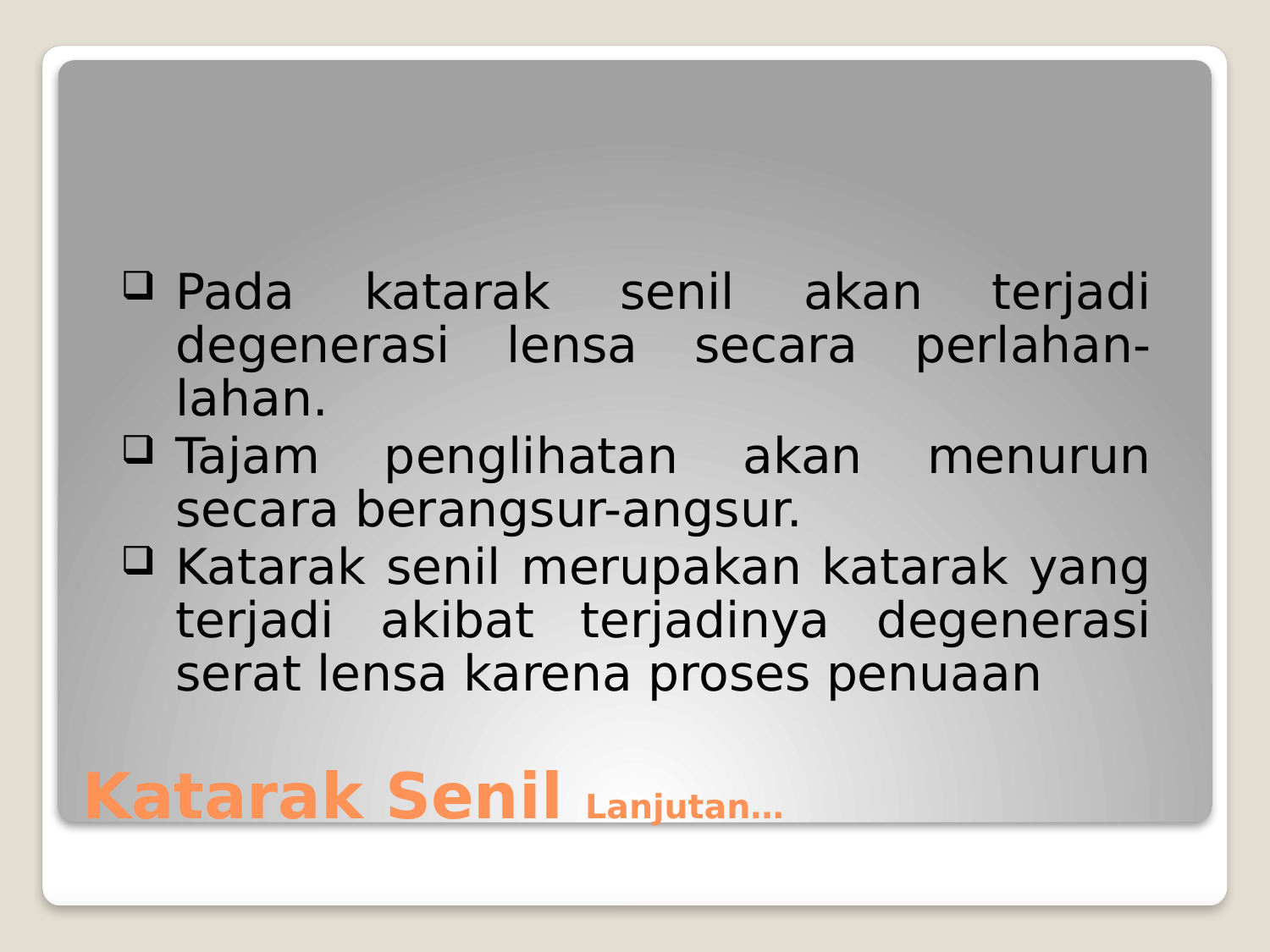

Pada katarak senil akan terjadi degenerasi lensa secara perlahan-lahan.
Tajam penglihatan akan menurun secara berangsur-angsur.
Katarak senil merupakan katarak yang terjadi akibat terjadinya degenerasi serat lensa karena proses penuaan
# Katarak Senil Lanjutan…